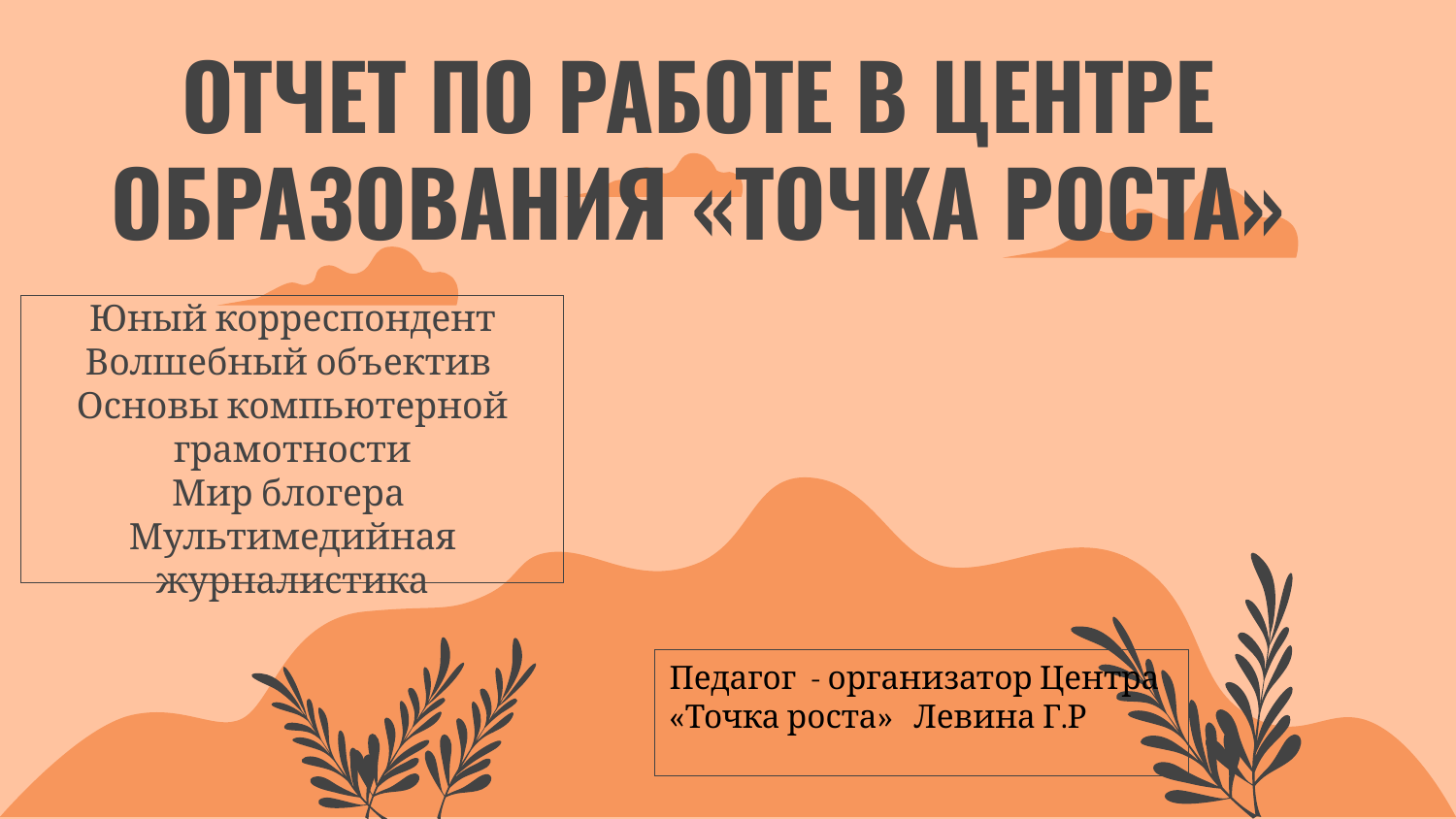

# ОТЧЕТ ПО РАБОТЕ В ЦЕНТРЕ ОБРАЗОВАНИЯ «ТОЧКА РОСТА»

Юный корреспондент
Волшебный объектив
Основы компьютерной грамотности
Мир блогера
Мультимедийная журналистика
Педагог  - организатор Центра «Точка роста»   Левина Г.Р